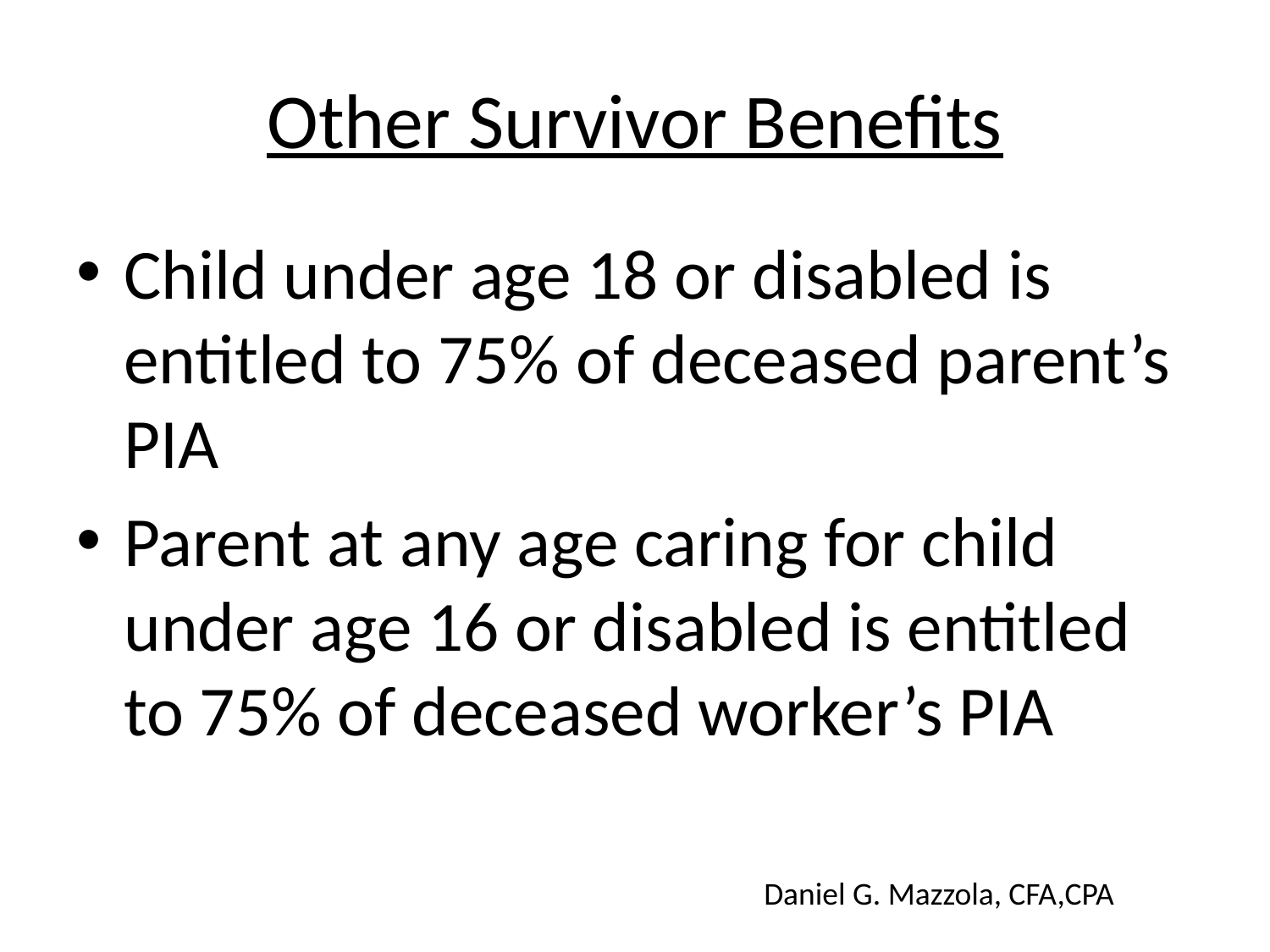

# Other Survivor Benefits
Child under age 18 or disabled is entitled to 75% of deceased parent’s PIA
Parent at any age caring for child under age 16 or disabled is entitled to 75% of deceased worker’s PIA
Daniel G. Mazzola, CFA,CPA